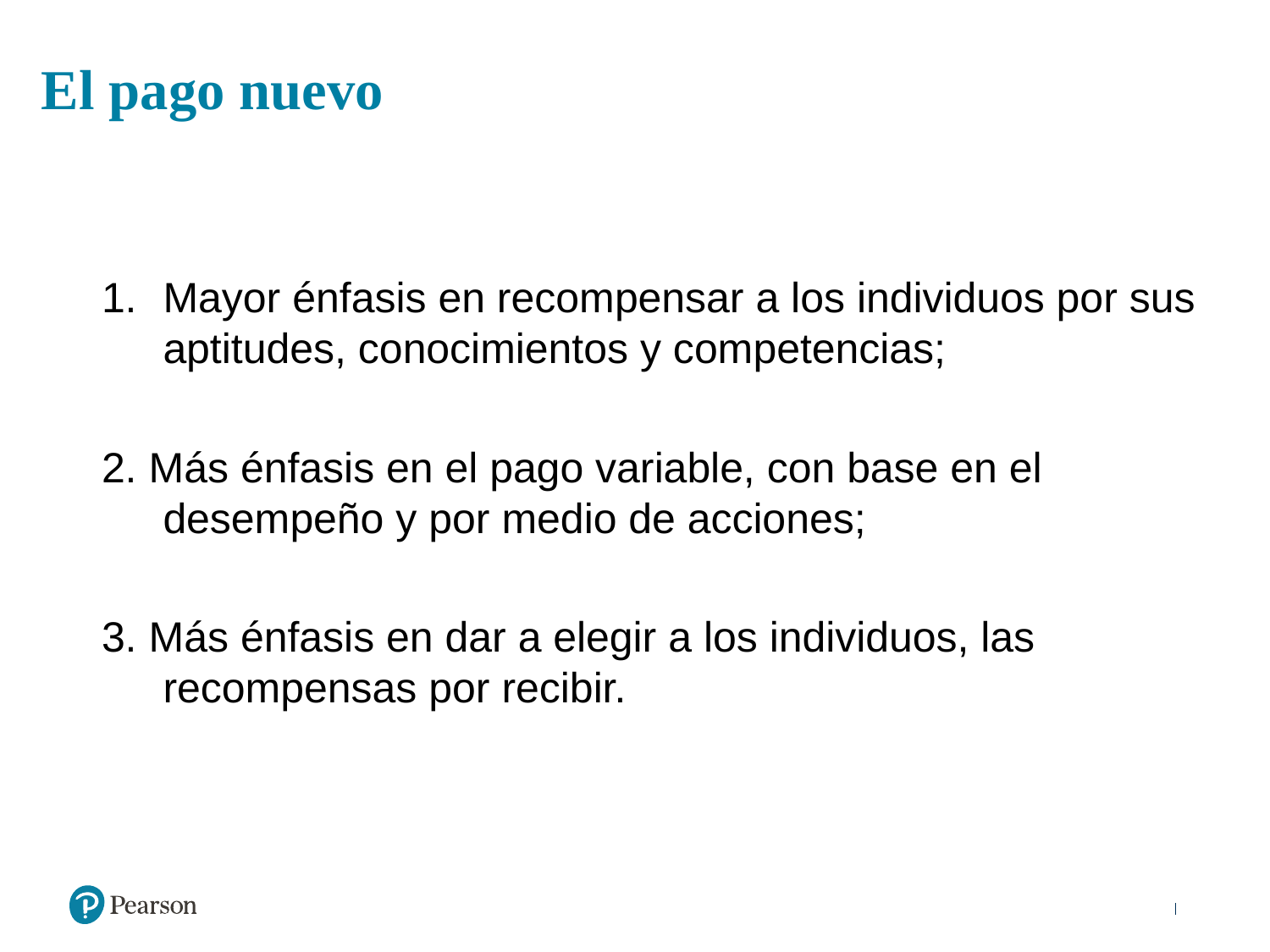

# El pago nuevo
Mayor énfasis en recompensar a los individuos por sus aptitudes, conocimientos y competencias;

2. Más énfasis en el pago variable, con base en el desempeño y por medio de acciones;

3. Más énfasis en dar a elegir a los individuos, las recompensas por recibir.